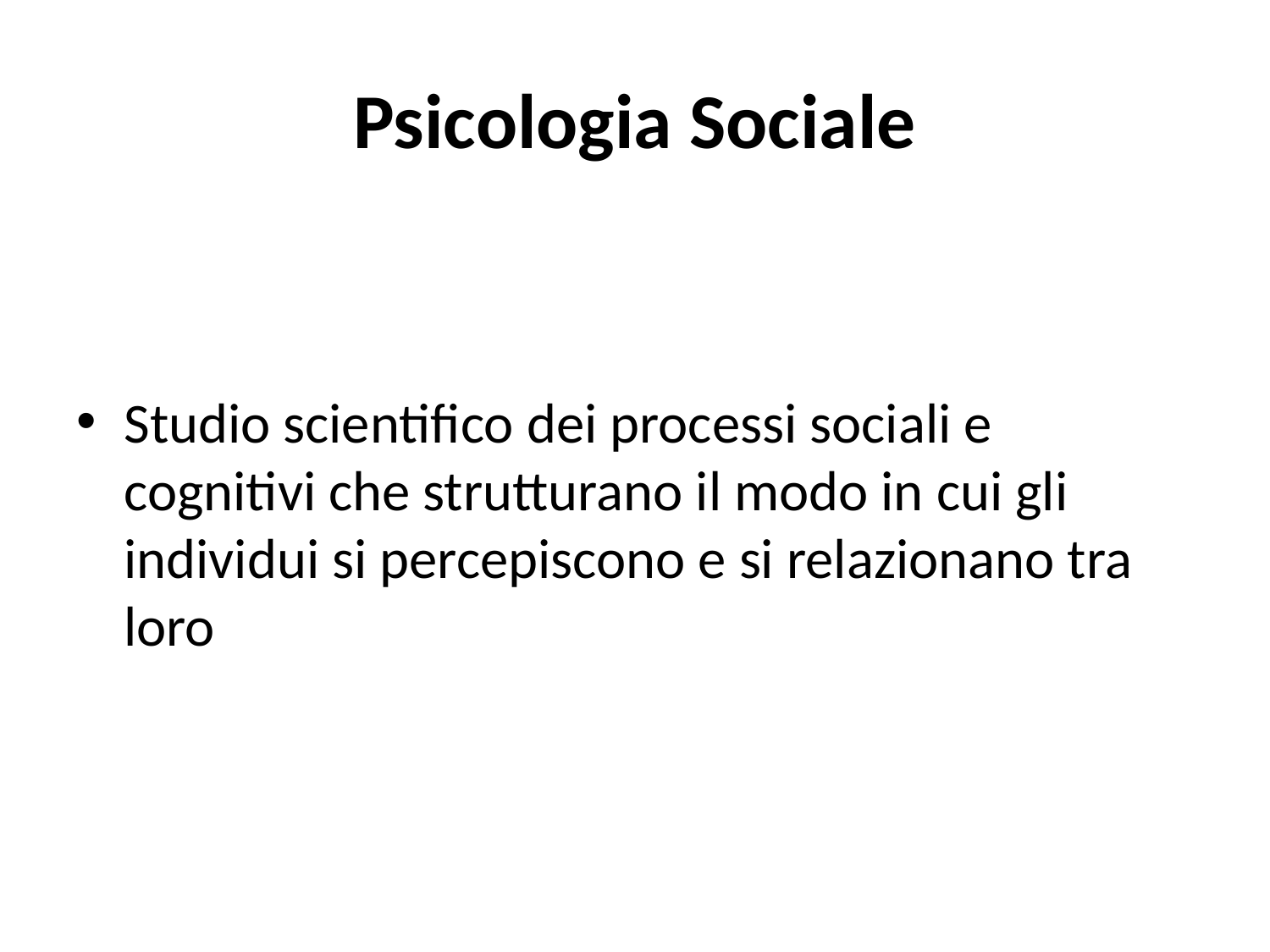

# Psicologia Sociale

Studio scientifico dei processi sociali e cognitivi che strutturano il modo in cui gli individui si percepiscono e si relazionano tra loro